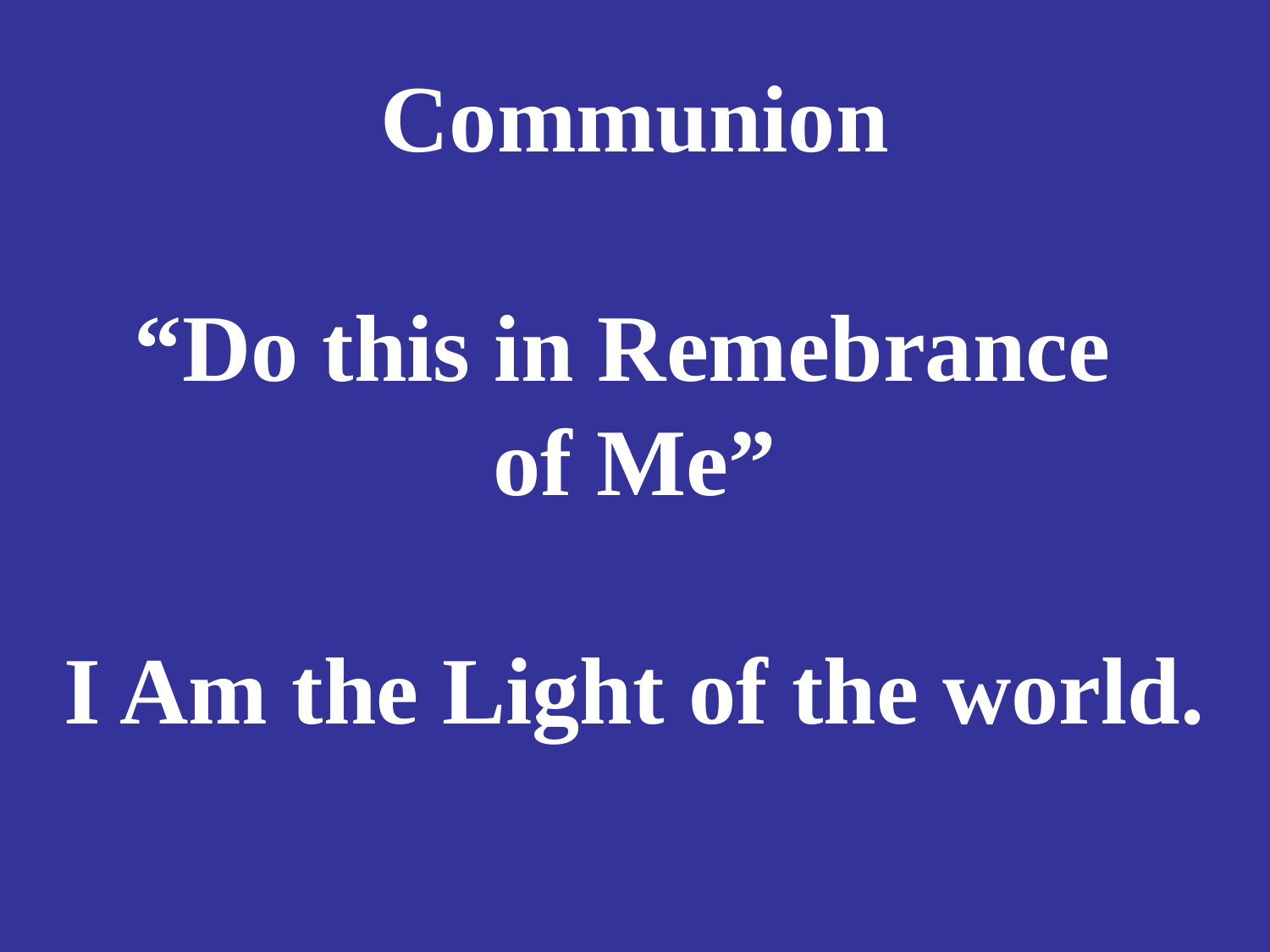

# Communion “Do this in Remebrance of Me” I Am the Light of the world.